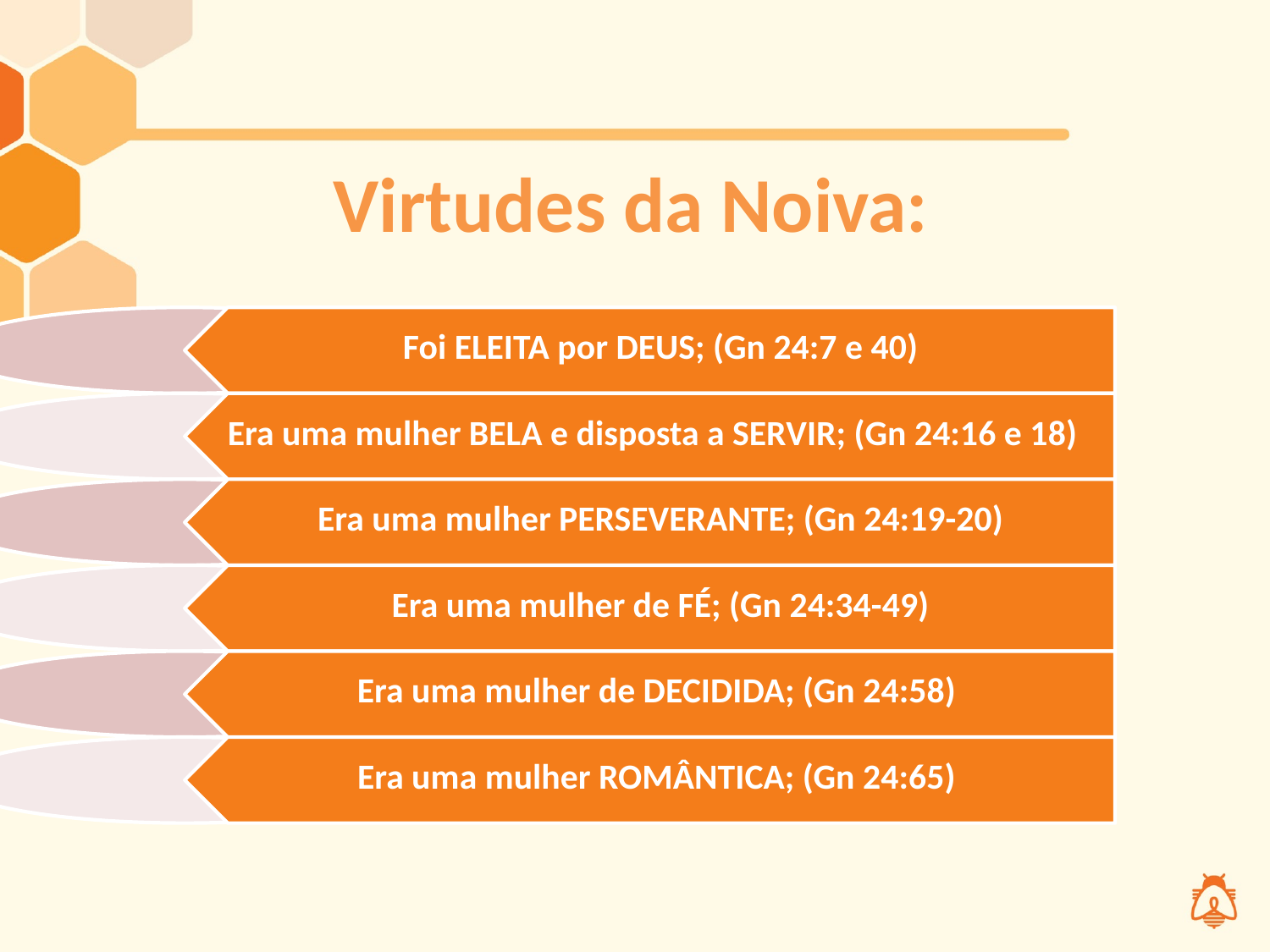

# Virtudes da Noiva:
Foi ELEITA por DEUS; (Gn 24:7 e 40)
Era uma mulher BELA e disposta a SERVIR; (Gn 24:16 e 18)
Era uma mulher de FÉ; (Gn 24:34-49)
Era uma mulher de DECIDIDA; (Gn 24:58)
Era uma mulher ROMÂNTICA; (Gn 24:65)
Era uma mulher PERSEVERANTE; (Gn 24:19-20)